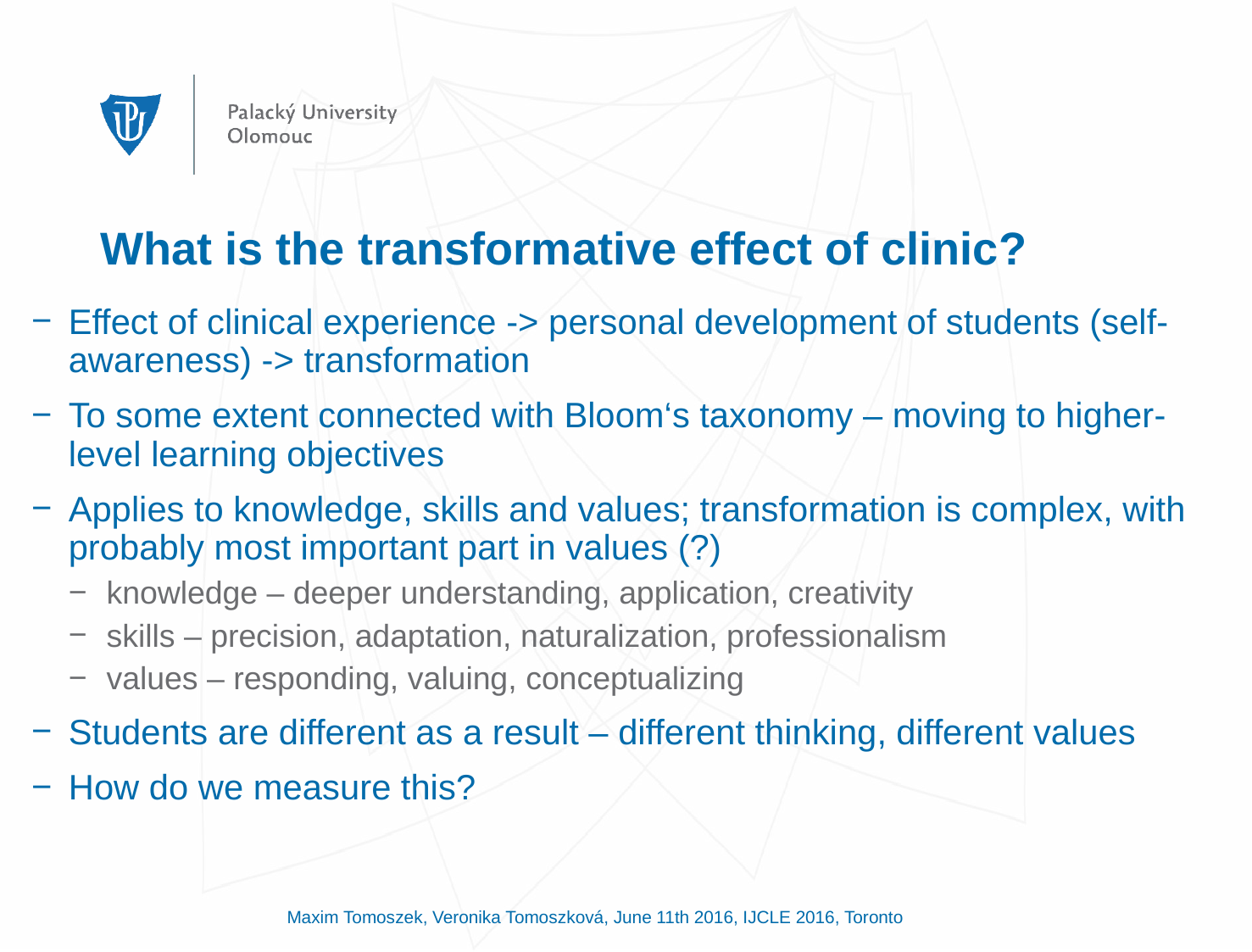

# What is the transformative effect of clinic?
Effect of clinical experience -> personal development of students (self-awareness) -> transformation
To some extent connected with Bloom‘s taxonomy – moving to higher-level learning objectives
Applies to knowledge, skills and values; transformation is complex, with probably most important part in values (?)
knowledge – deeper understanding, application, creativity
skills – precision, adaptation, naturalization, professionalism
values – responding, valuing, conceptualizing
Students are different as a result – different thinking, different values
How do we measure this?
Maxim Tomoszek, Veronika Tomoszková, June 11th 2016, IJCLE 2016, Toronto